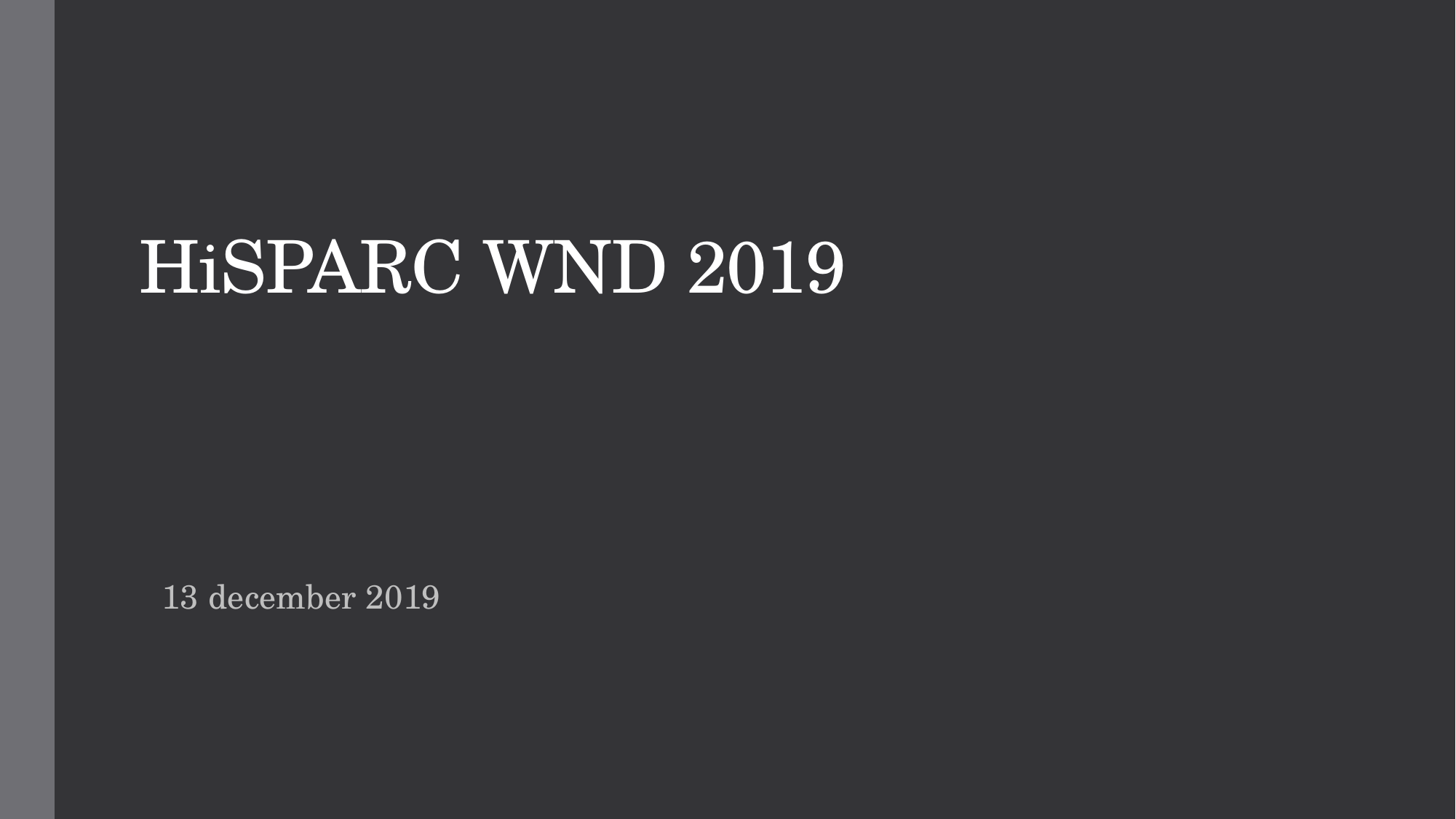

# HiSPARC WND 2019
13 december 2019